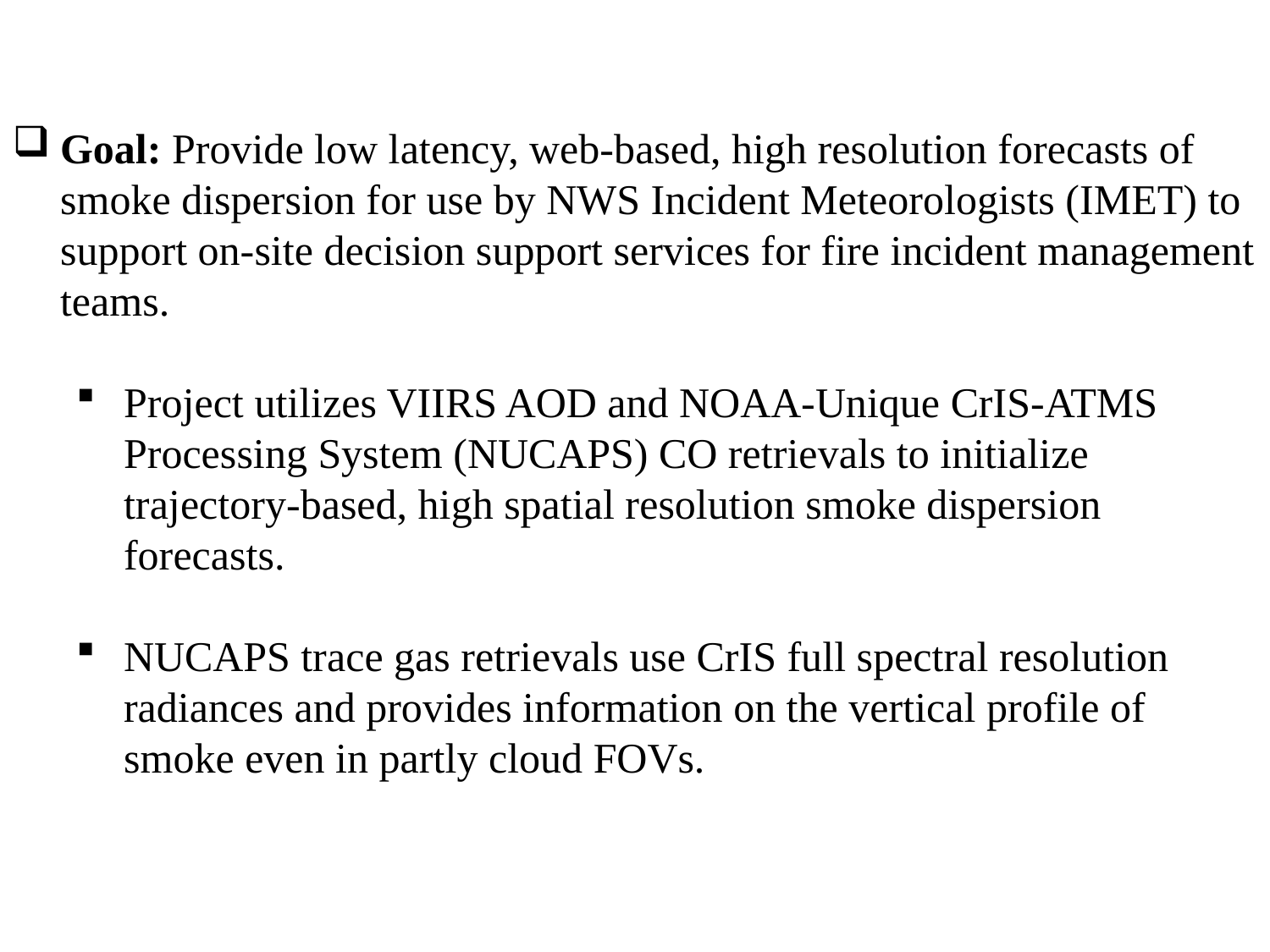

Goal: Provide low latency, web-based, high resolution forecasts of smoke dispersion for use by NWS Incident Meteorologists (IMET) to support on-site decision support services for fire incident management teams.

Project utilizes VIIRS AOD and NOAA-Unique CrIS-ATMS Processing System (NUCAPS) CO retrievals to initialize trajectory-based, high spatial resolution smoke dispersion forecasts.

NUCAPS trace gas retrievals use CrIS full spectral resolution radiances and provides information on the vertical profile of smoke even in partly cloud FOVs.